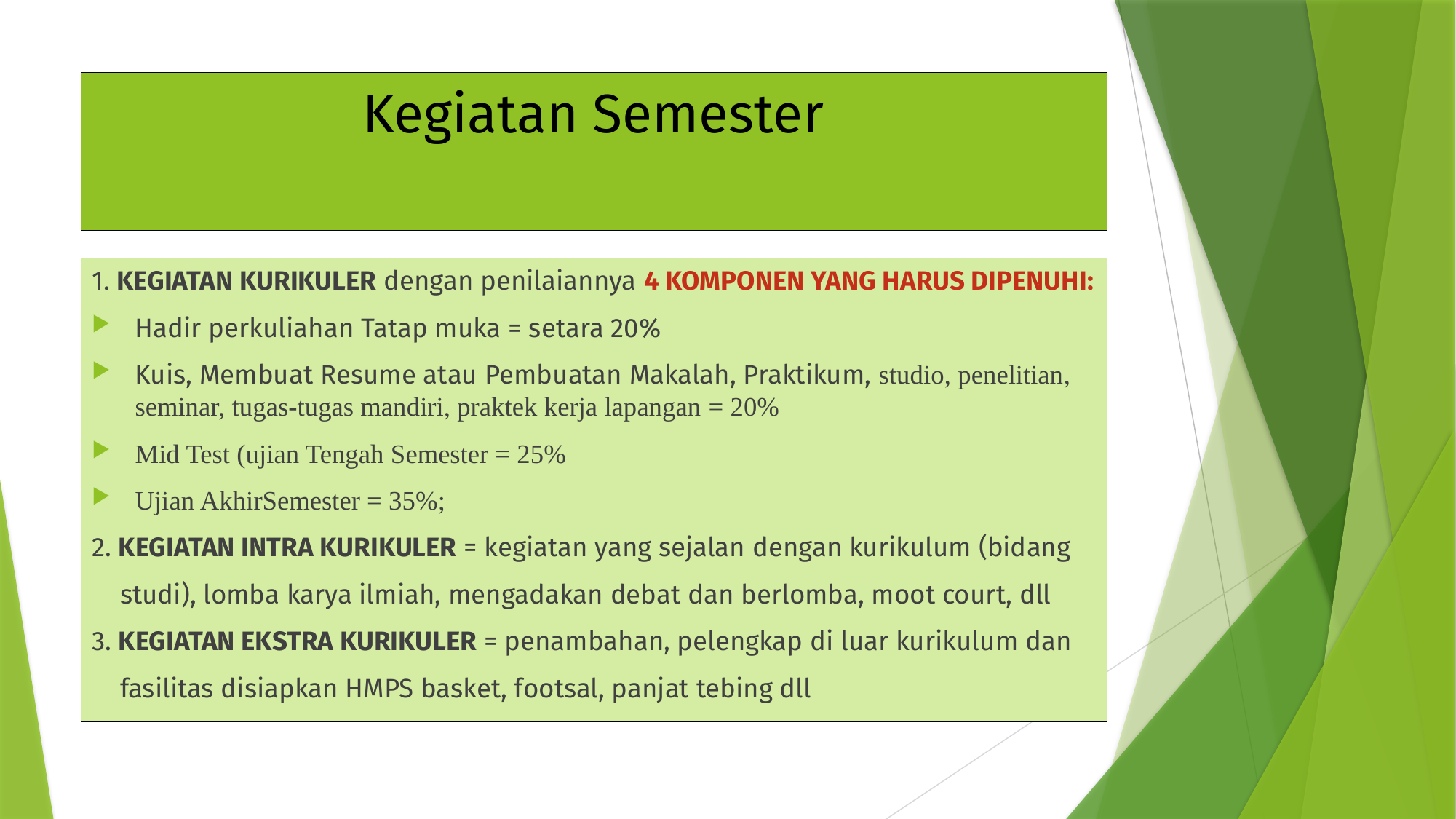

# Kegiatan Semester
1. KEGIATAN KURIKULER dengan penilaiannya 4 KOMPONEN YANG HARUS DIPENUHI:
Hadir perkuliahan Tatap muka = setara 20%
Kuis, Membuat Resume atau Pembuatan Makalah, Praktikum, studio, penelitian, seminar, tugas-tugas mandiri, praktek kerja lapangan = 20%
Mid Test (ujian Tengah Semester = 25%
Ujian AkhirSemester = 35%;
2. KEGIATAN INTRA KURIKULER = kegiatan yang sejalan dengan kurikulum (bidang
    studi), lomba karya ilmiah, mengadakan debat dan berlomba, moot court, dll
3. KEGIATAN EKSTRA KURIKULER = penambahan, pelengkap di luar kurikulum dan
    fasilitas disiapkan HMPS basket, footsal, panjat tebing dll